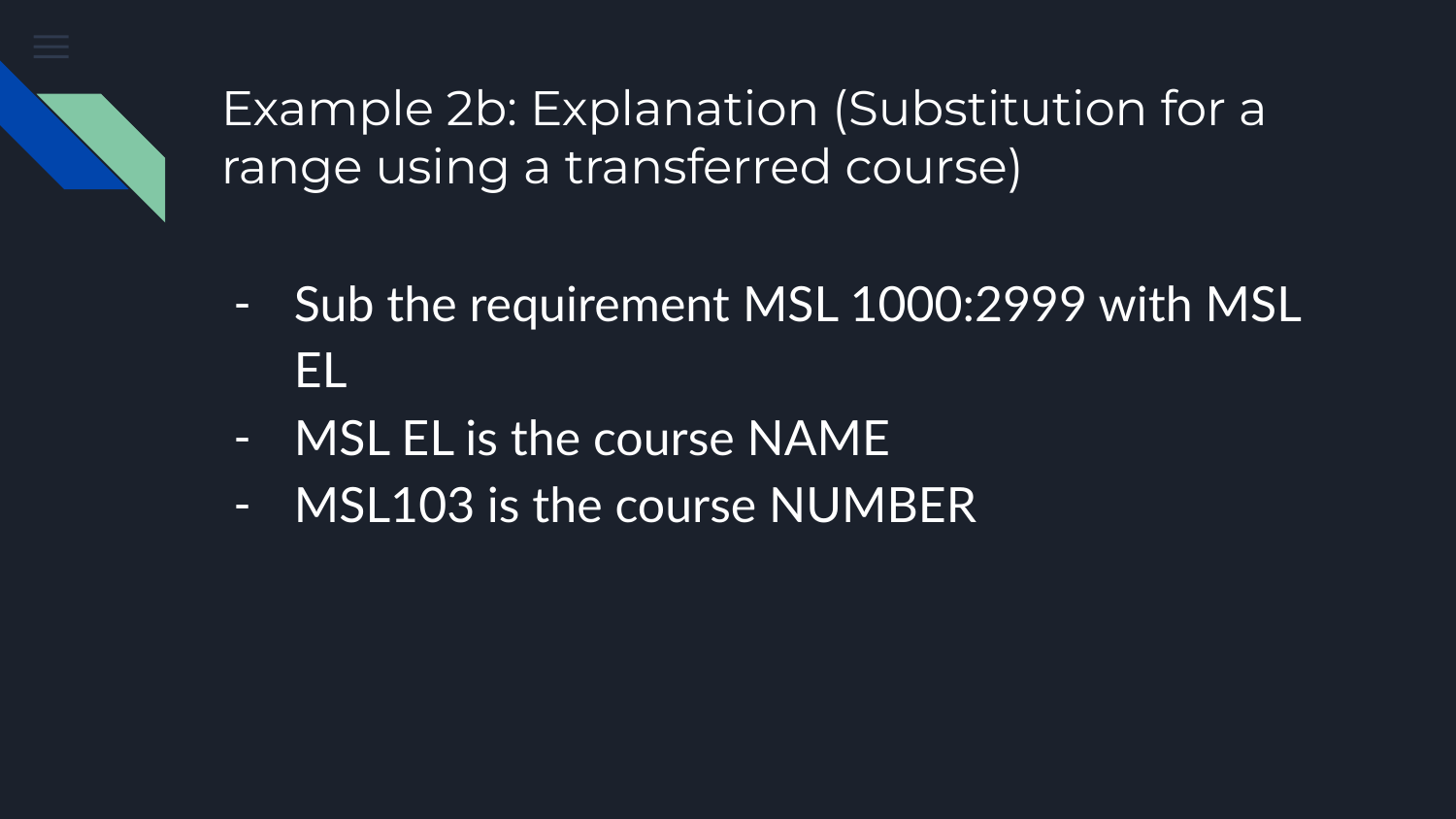

# Example 2b: Explanation (Substitution for a range using a transferred course)
Sub the requirement MSL 1000:2999 with MSL EL
MSL EL is the course NAME
MSL103 is the course NUMBER